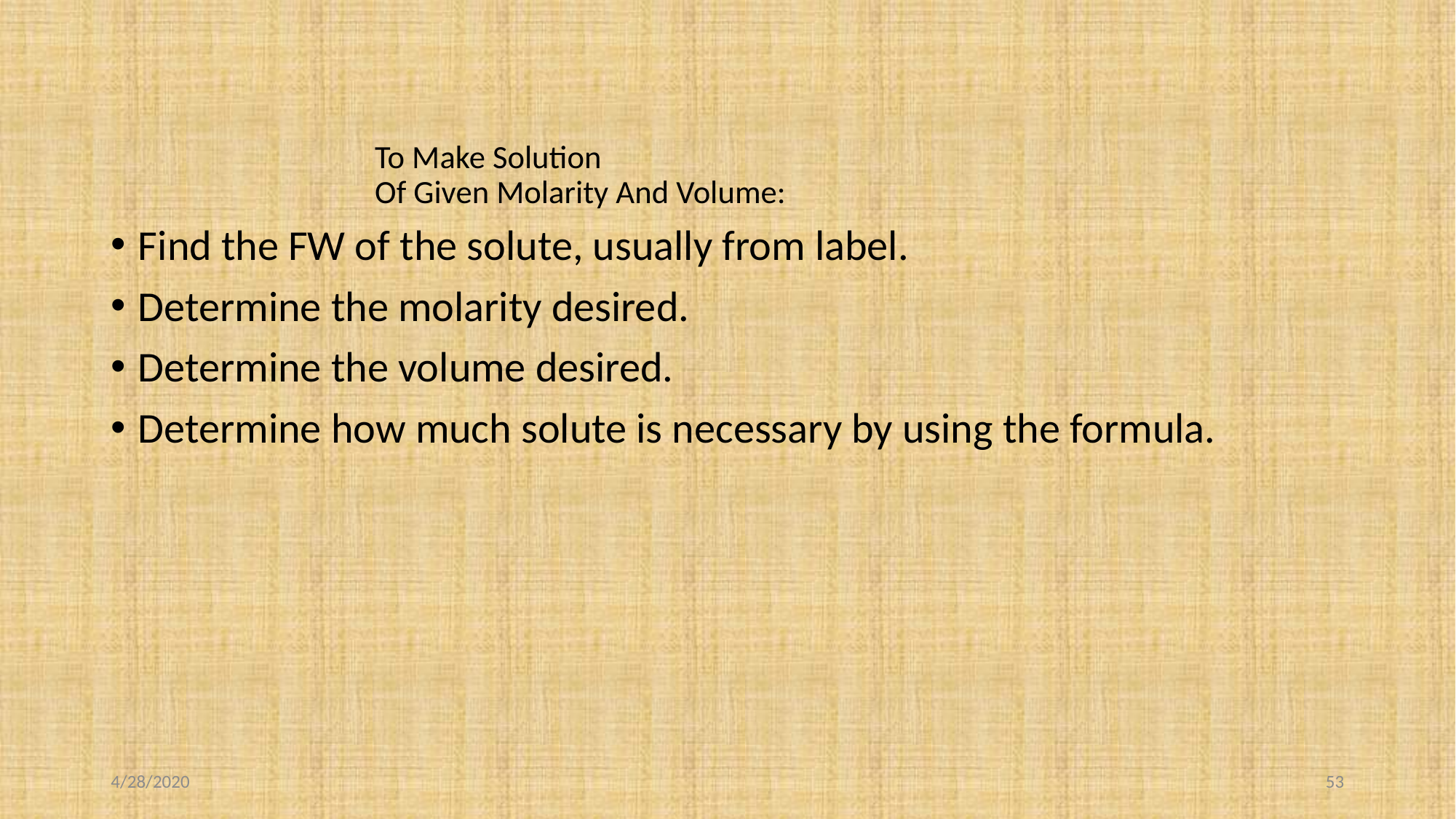

# To Make Solution Of Given Molarity And Volume:
Find the FW of the solute, usually from label.
Determine the molarity desired.
Determine the volume desired.
Determine how much solute is necessary by using the formula.

4/28/2020
53